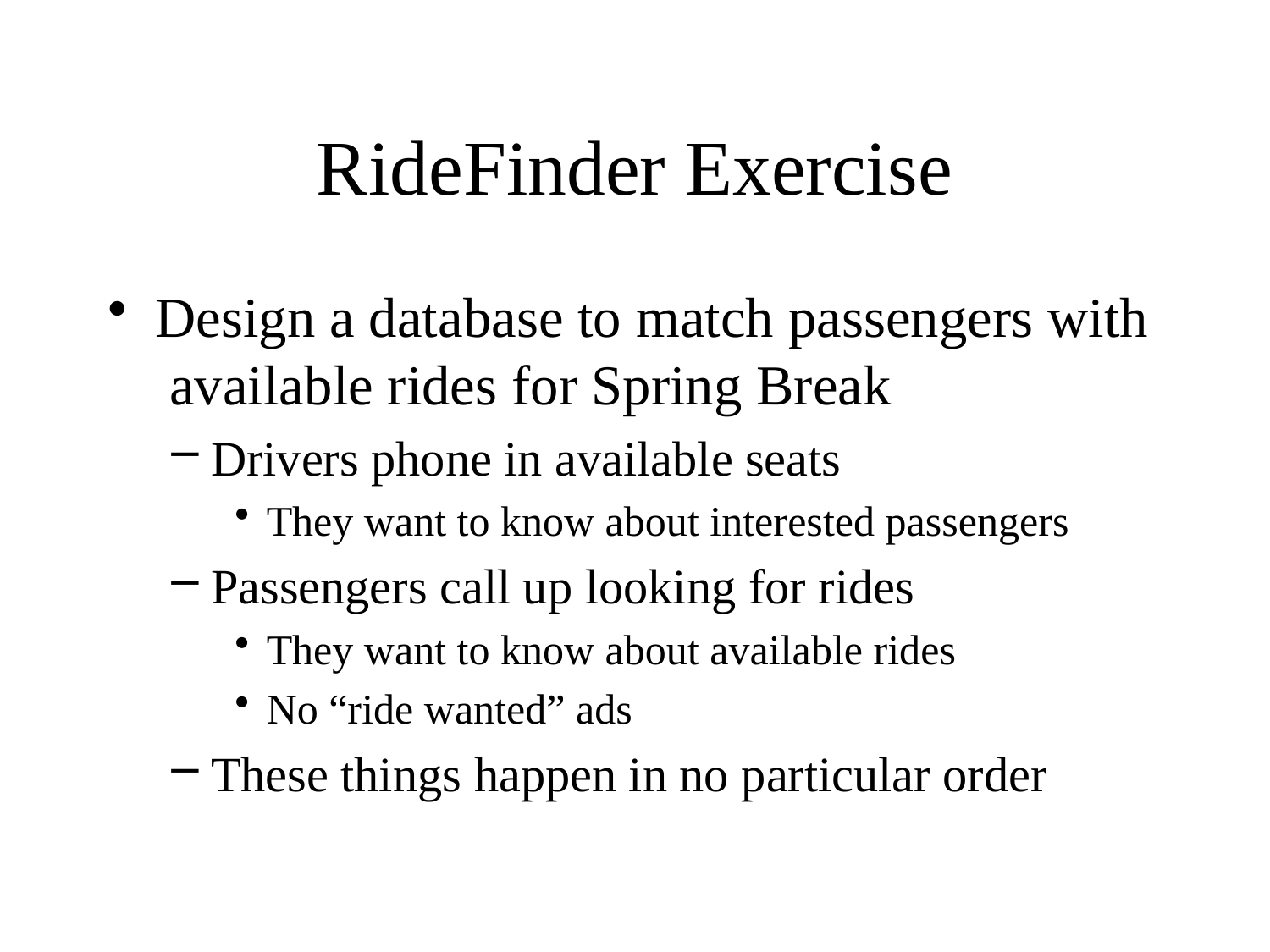

# RideFinder Exercise
Design a database to match passengers with  available rides for Spring Break
Drivers phone in available seats
They want to know about interested passengers
Passengers call up looking for rides
They want to know about available rides
No “ride wanted” ads
These things happen in no particular order